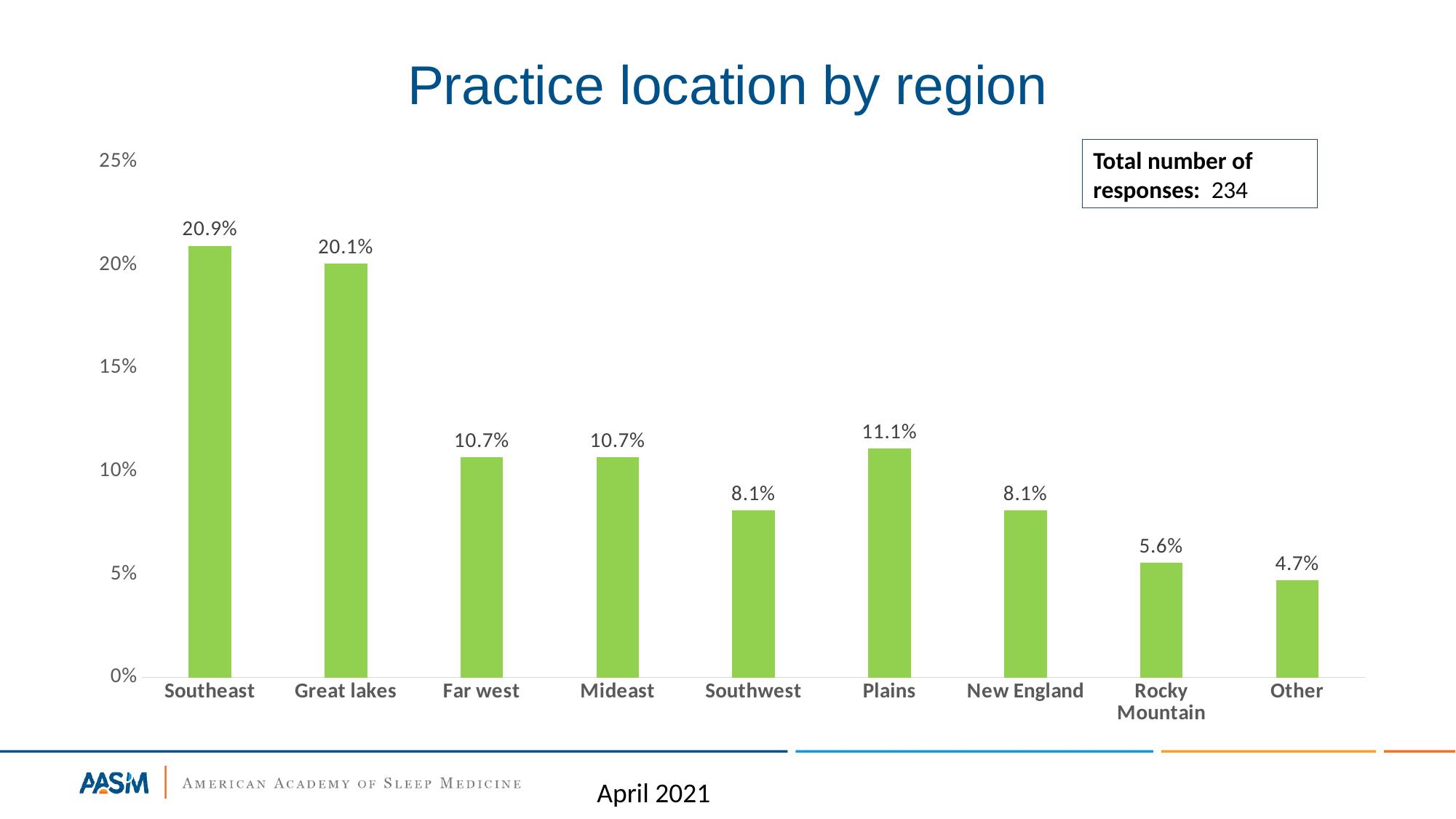

# Practice location by region

### Chart

| Category |  |
|---|---|
| Southeast | 0.2094017094017094 |
| Great lakes | 0.20085470085470086 |
| Far west | 0.10683760683760683 |
| Mideast | 0.10683760683760683 |
| Southwest | 0.0811965811965812 |
| Plains | 0.1111111111111111 |
| New England | 0.0811965811965812 |
| Rocky Mountain | 0.05555555555555555 |
| Other | 0.04700854700854701 |
Total number of responses:  234
April 2021